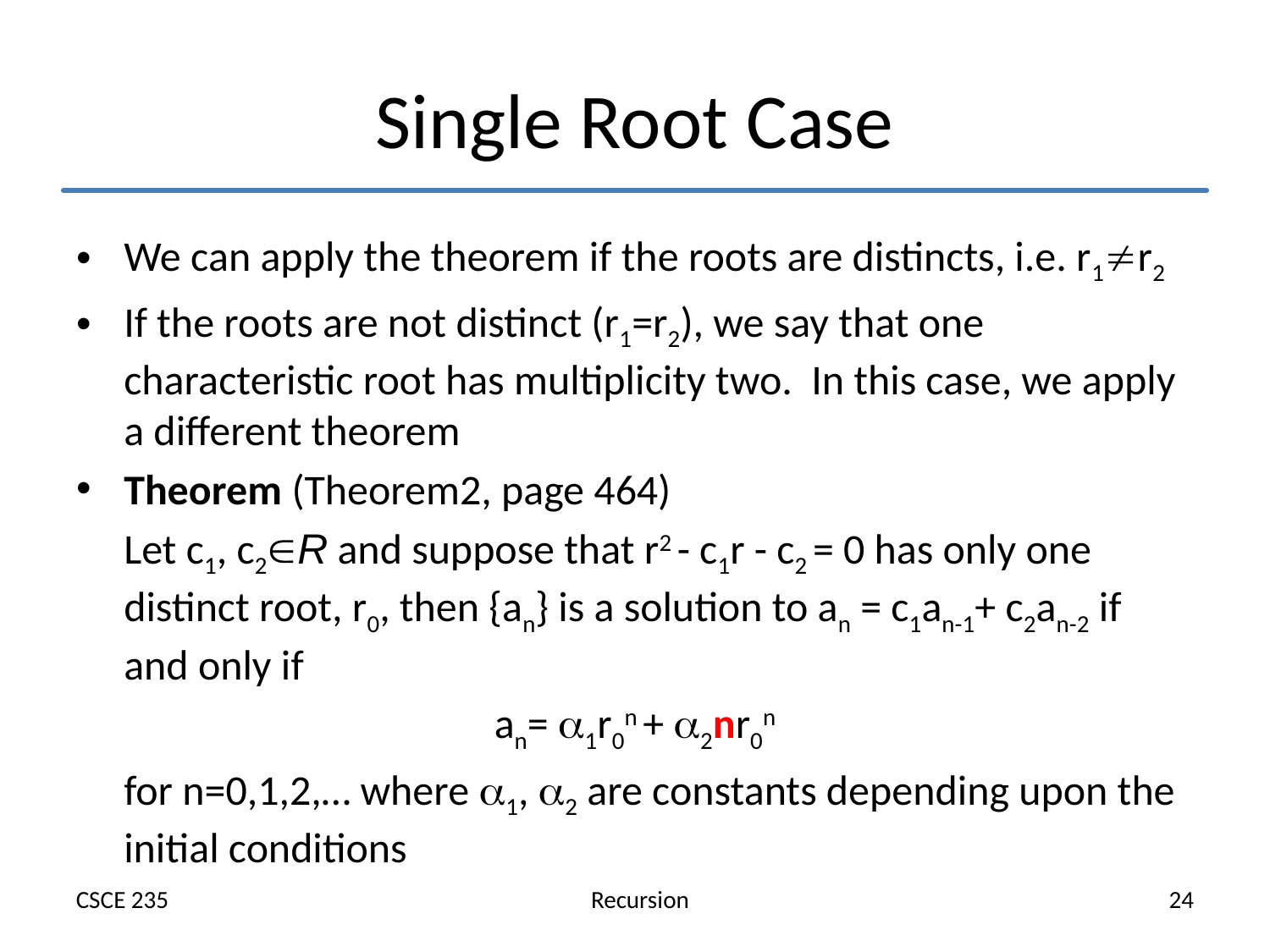

# Single Root Case
We can apply the theorem if the roots are distincts, i.e. r1≠r2
If the roots are not distinct (r1=r2), we say that one characteristic root has multiplicity two.  In this case, we apply a different theorem
Theorem (Theorem2, page 464)
	Let c1, c2∈R and suppose that r2 - c1r - c2 = 0 has only one distinct root, r0, then {an} is a solution to an = c1an-1+ c2an-2 if and only if
an= α1r0n + α2nr0n
	for n=0,1,2,… where α1, α2 are constants depending upon the initial conditions